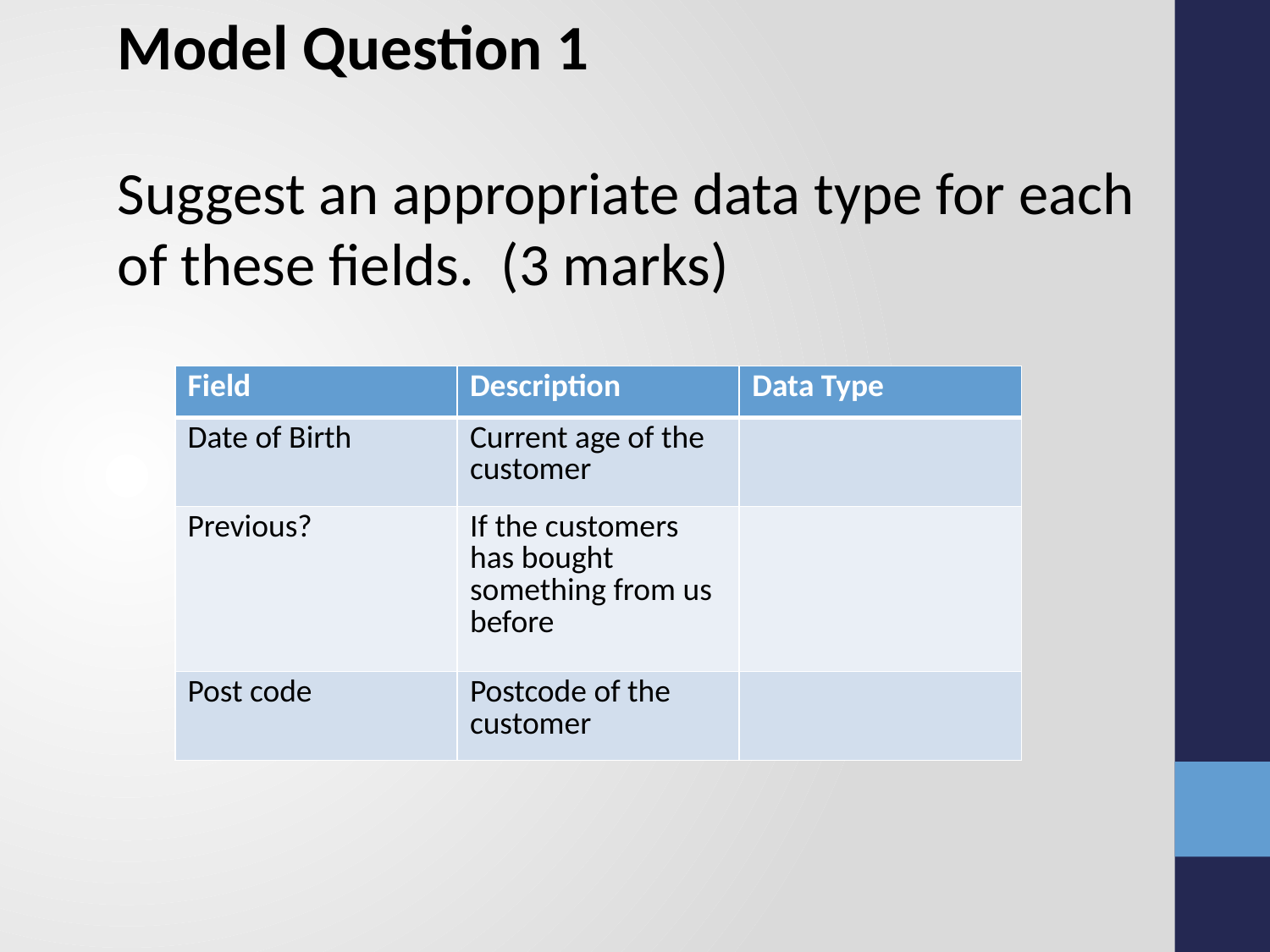

Model Question 1

Suggest an appropriate data type for each of these fields.  (3 marks)

| Field | Description | Data Type |
| --- | --- | --- |
| Date of Birth | Current age of the customer |  |
| Previous? | If the customers has bought something from us before |  |
| Post code | Postcode of the customer |  |